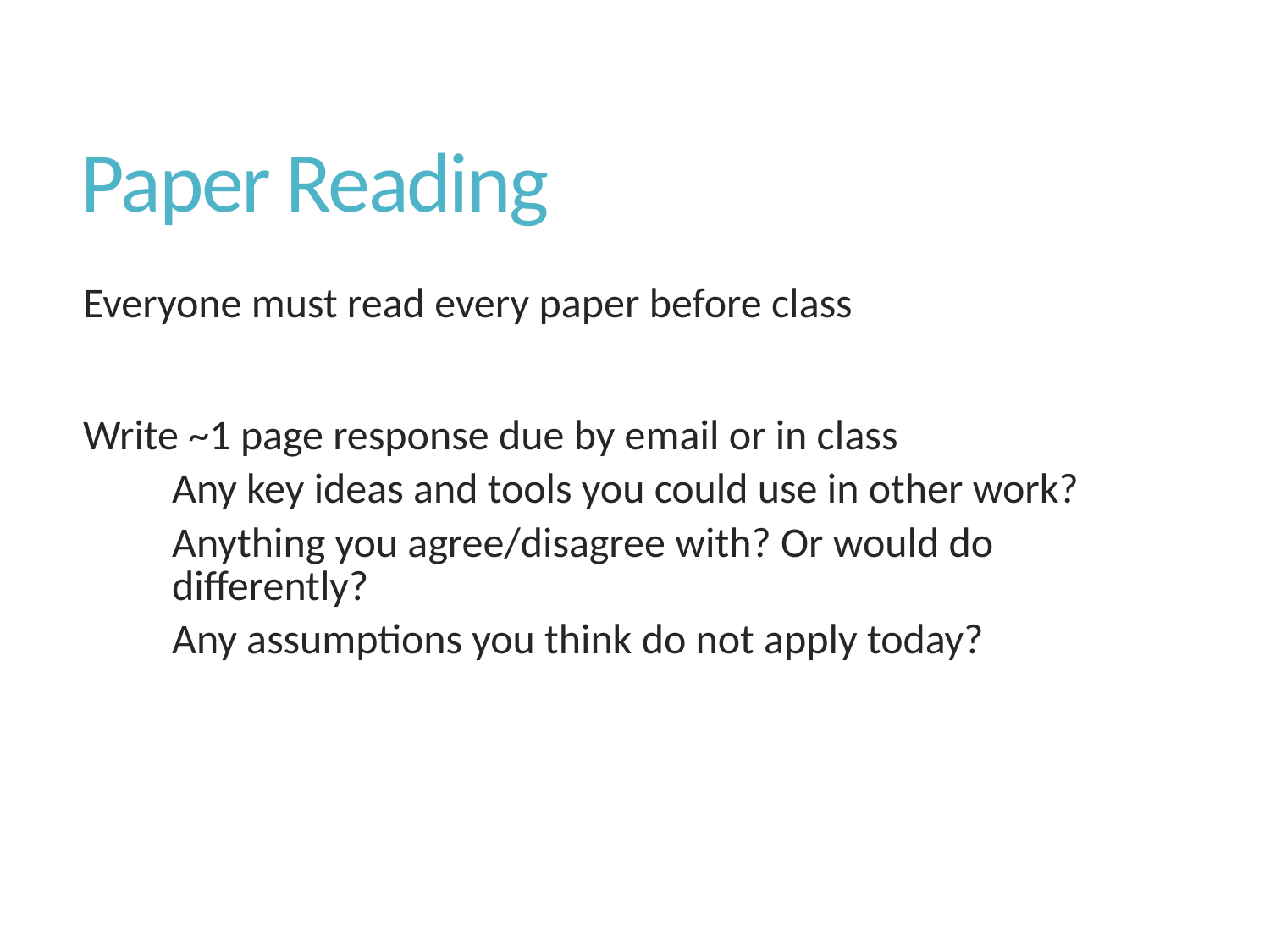

# Paper Reading
Everyone must read every paper before class

Write ~1 page response due by email or in class
Any key ideas and tools you could use in other work?
Anything you agree/disagree with? Or would do differently?
Any assumptions you think do not apply today?